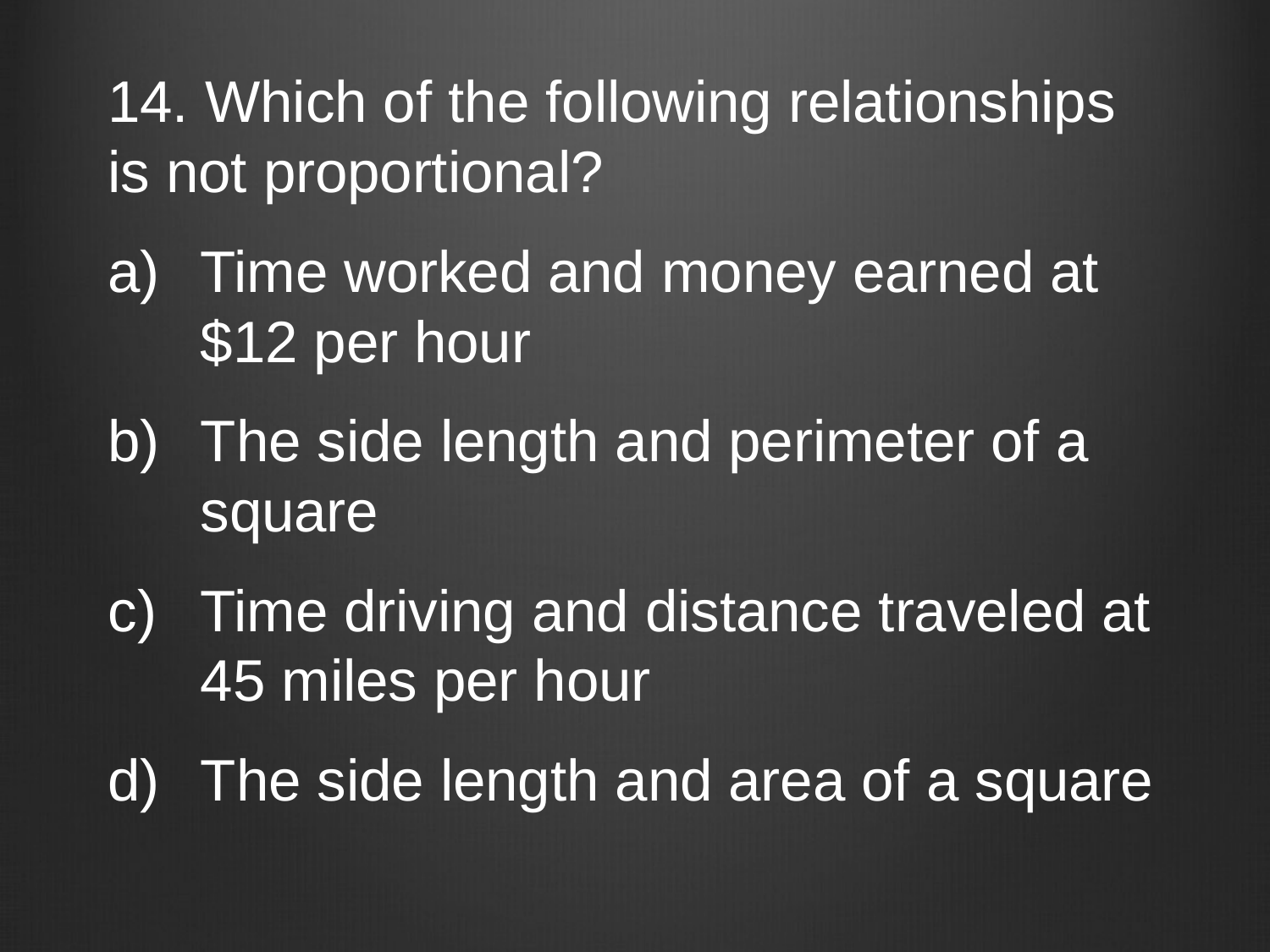

14. Which of the following relationships is not proportional?
Time worked and money earned at $12 per hour
The side length and perimeter of a square
Time driving and distance traveled at 45 miles per hour
The side length and area of a square